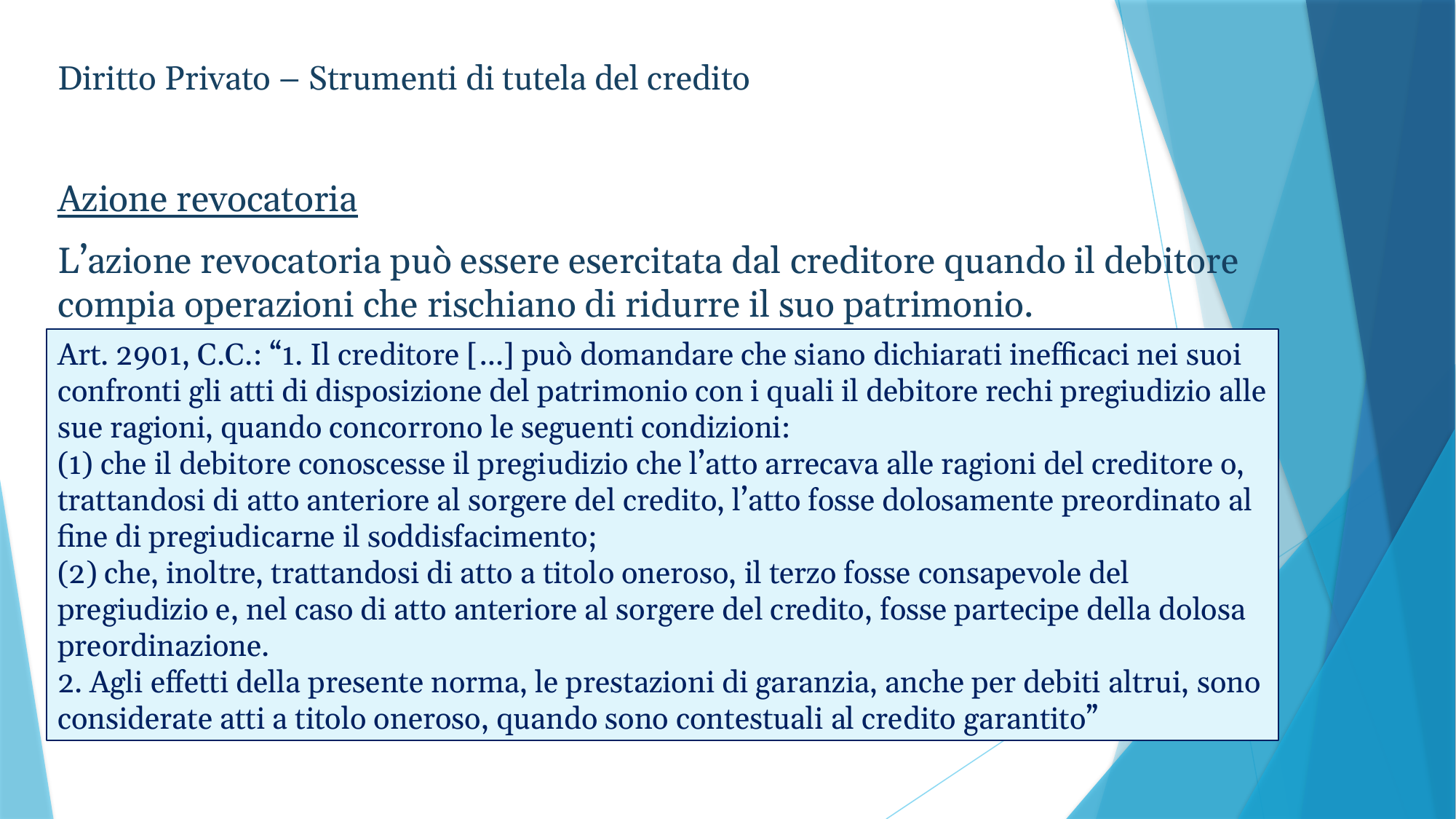

Diritto Privato – Strumenti di tutela del credito
Azione revocatoria
L’azione revocatoria può essere esercitata dal creditore quando il debitore compia operazioni che rischiano di ridurre il suo patrimonio.

Art. 2901, C.C.: “1. Il creditore […] può domandare che siano dichiarati inefficaci nei suoi confronti gli atti di disposizione del patrimonio con i quali il debitore rechi pregiudizio alle sue ragioni, quando concorrono le seguenti condizioni:
(1) che il debitore conoscesse il pregiudizio che l’atto arrecava alle ragioni del creditore o, trattandosi di atto anteriore al sorgere del credito, l’atto fosse dolosamente preordinato al fine di pregiudicarne il soddisfacimento;
(2) che, inoltre, trattandosi di atto a titolo oneroso, il terzo fosse consapevole del pregiudizio e, nel caso di atto anteriore al sorgere del credito, fosse partecipe della dolosa preordinazione.
2. Agli effetti della presente norma, le prestazioni di garanzia, anche per debiti altrui, sono considerate atti a titolo oneroso, quando sono contestuali al credito garantito”